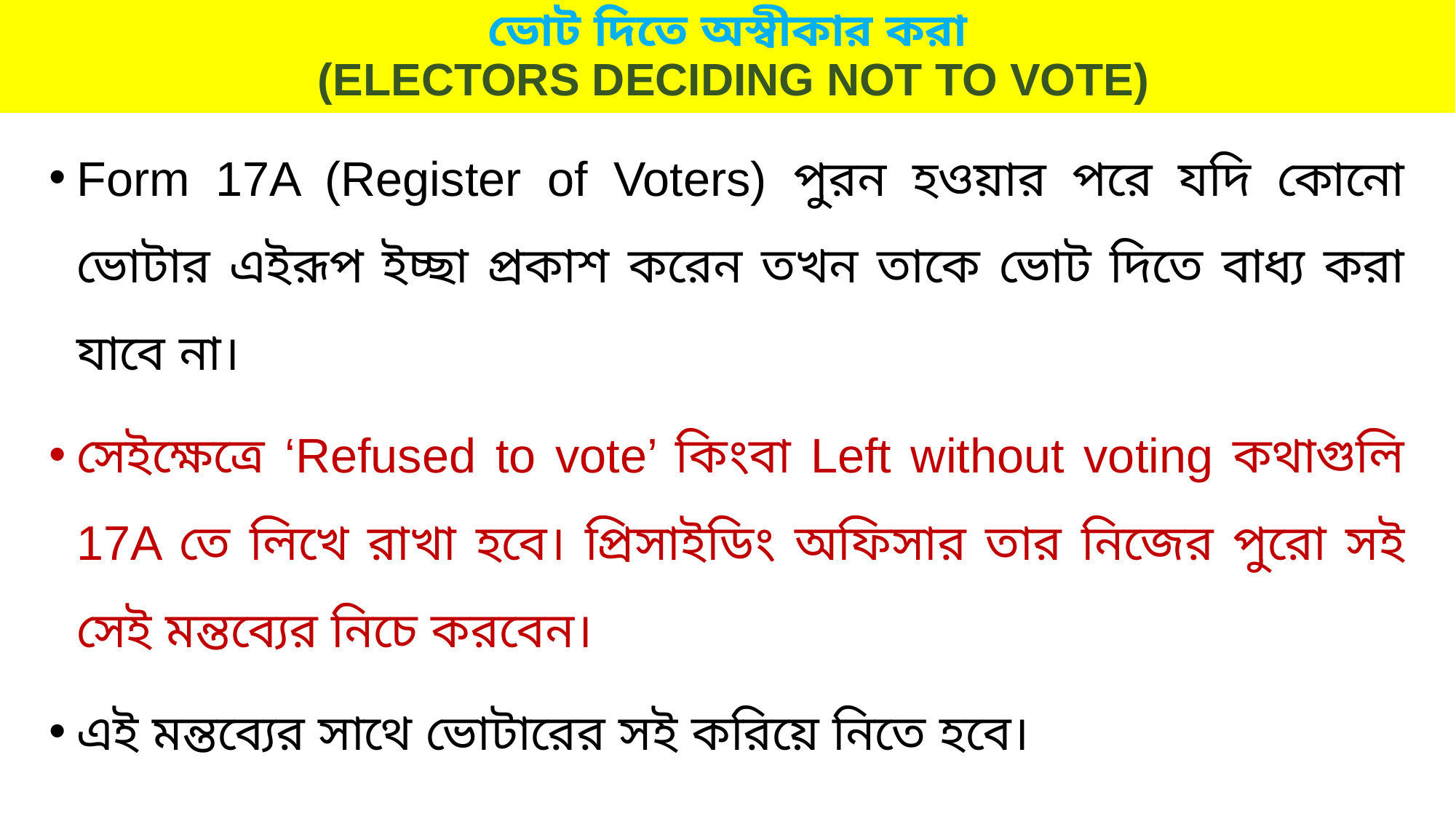

# ভোট দিতে অস্বীকার করা (ELECTORS DECIDING NOT TO VOTE)
Form 17A (Register of Voters) পুরন হওয়ার পরে যদি কোনো ভোটার এইরূপ ইচ্ছা প্রকাশ করেন তখন তাকে ভোট দিতে বাধ্য করা যাবে না।
সেইক্ষেত্রে ‘Refused to vote’ কিংবা Left without voting কথাগুলি 17A তে লিখে রাখা হবে। প্রিসাইডিং অফিসার তার নিজের পুরো সই সেই মন্তব্যের নিচে করবেন।
এই মন্তব্যের সাথে ভোটারের সই করিয়ে নিতে হবে।